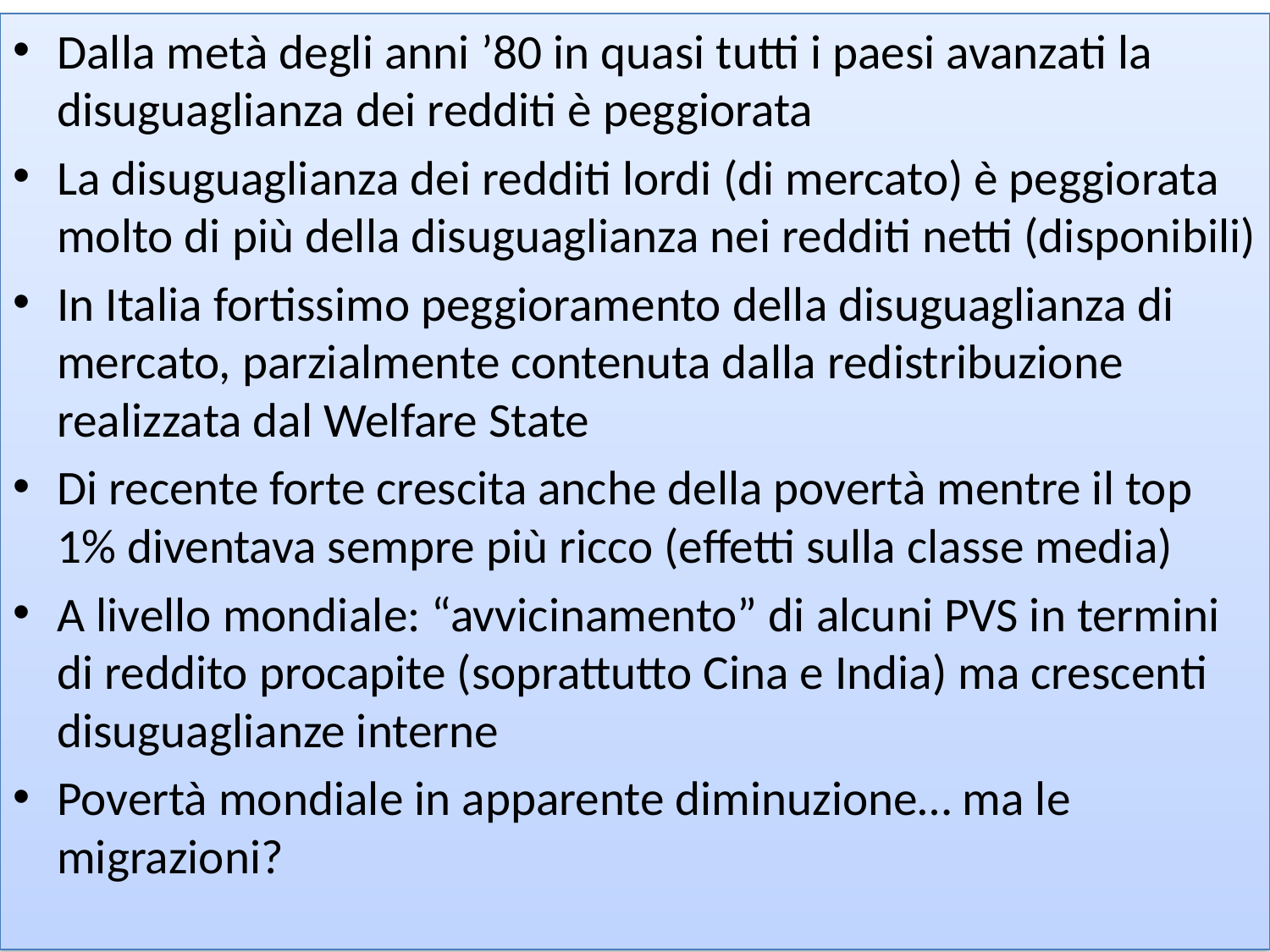

Dalla metà degli anni ’80 in quasi tutti i paesi avanzati la disuguaglianza dei redditi è peggiorata
La disuguaglianza dei redditi lordi (di mercato) è peggiorata molto di più della disuguaglianza nei redditi netti (disponibili)
In Italia fortissimo peggioramento della disuguaglianza di mercato, parzialmente contenuta dalla redistribuzione realizzata dal Welfare State
Di recente forte crescita anche della povertà mentre il top 1% diventava sempre più ricco (effetti sulla classe media)
A livello mondiale: “avvicinamento” di alcuni PVS in termini di reddito procapite (soprattutto Cina e India) ma crescenti disuguaglianze interne
Povertà mondiale in apparente diminuzione… ma le migrazioni?